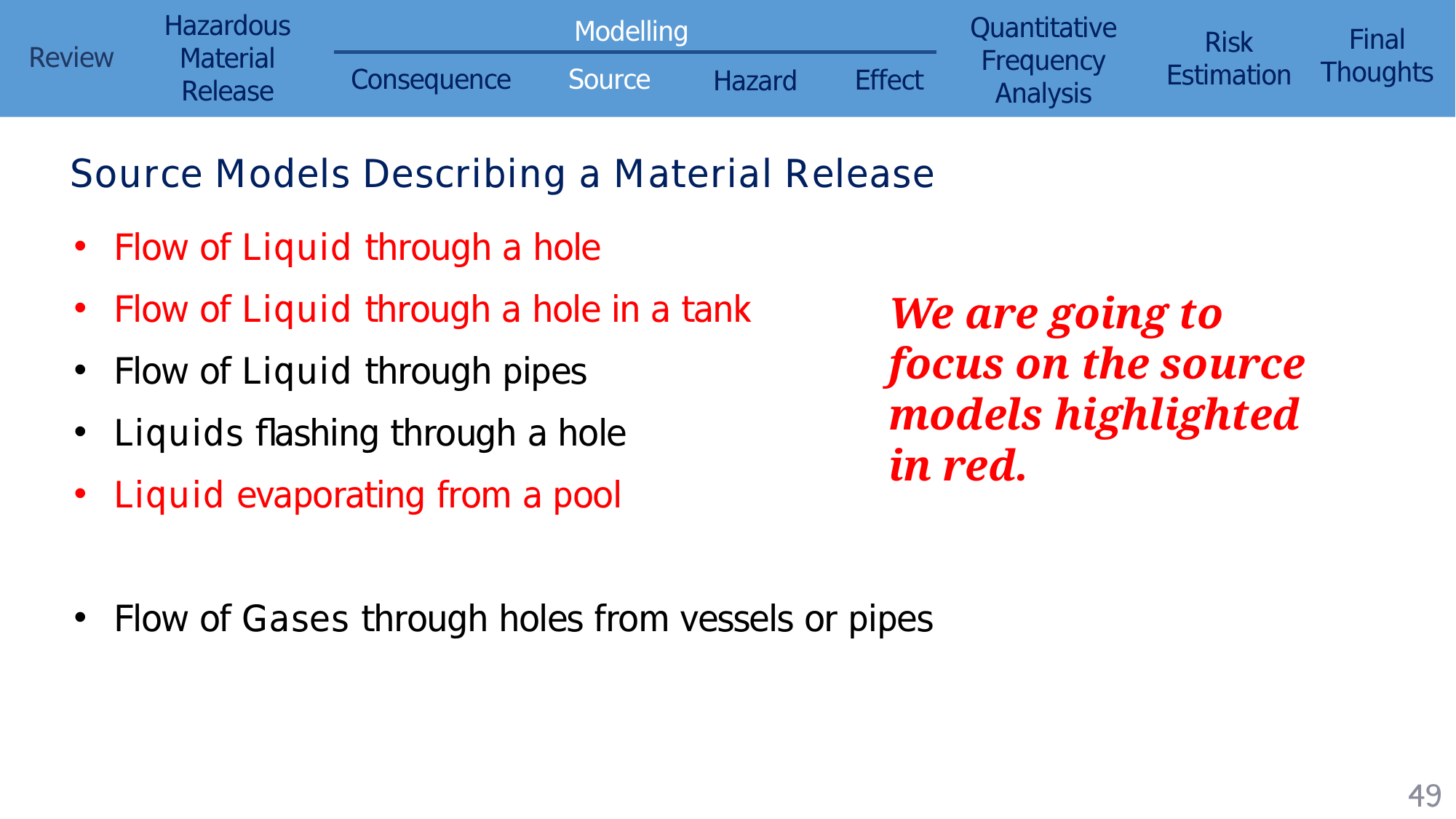

Source Models Describing a Material Release
Flow of Liquid through a hole
Flow of Liquid through a hole in a tank
Flow of Liquid through pipes
Liquids flashing through a hole
Liquid evaporating from a pool

Flow of Gases through holes from vessels or pipes

We are going to focus on the source models highlighted in red.
49